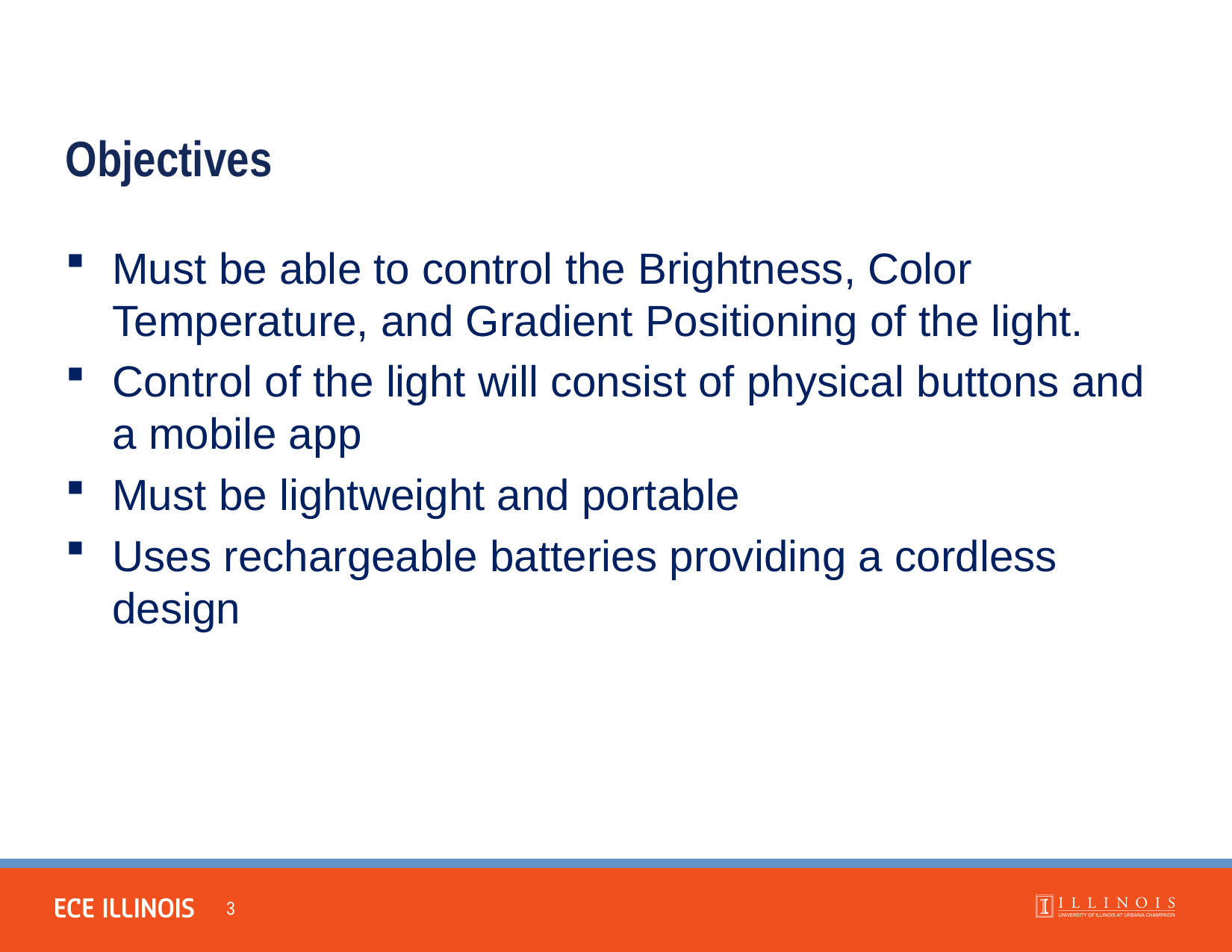

Objectives
Must be able to control the Brightness, Color Temperature, and Gradient Positioning of the light.
Control of the light will consist of physical buttons and a mobile app
Must be lightweight and portable
Uses rechargeable batteries providing a cordless design